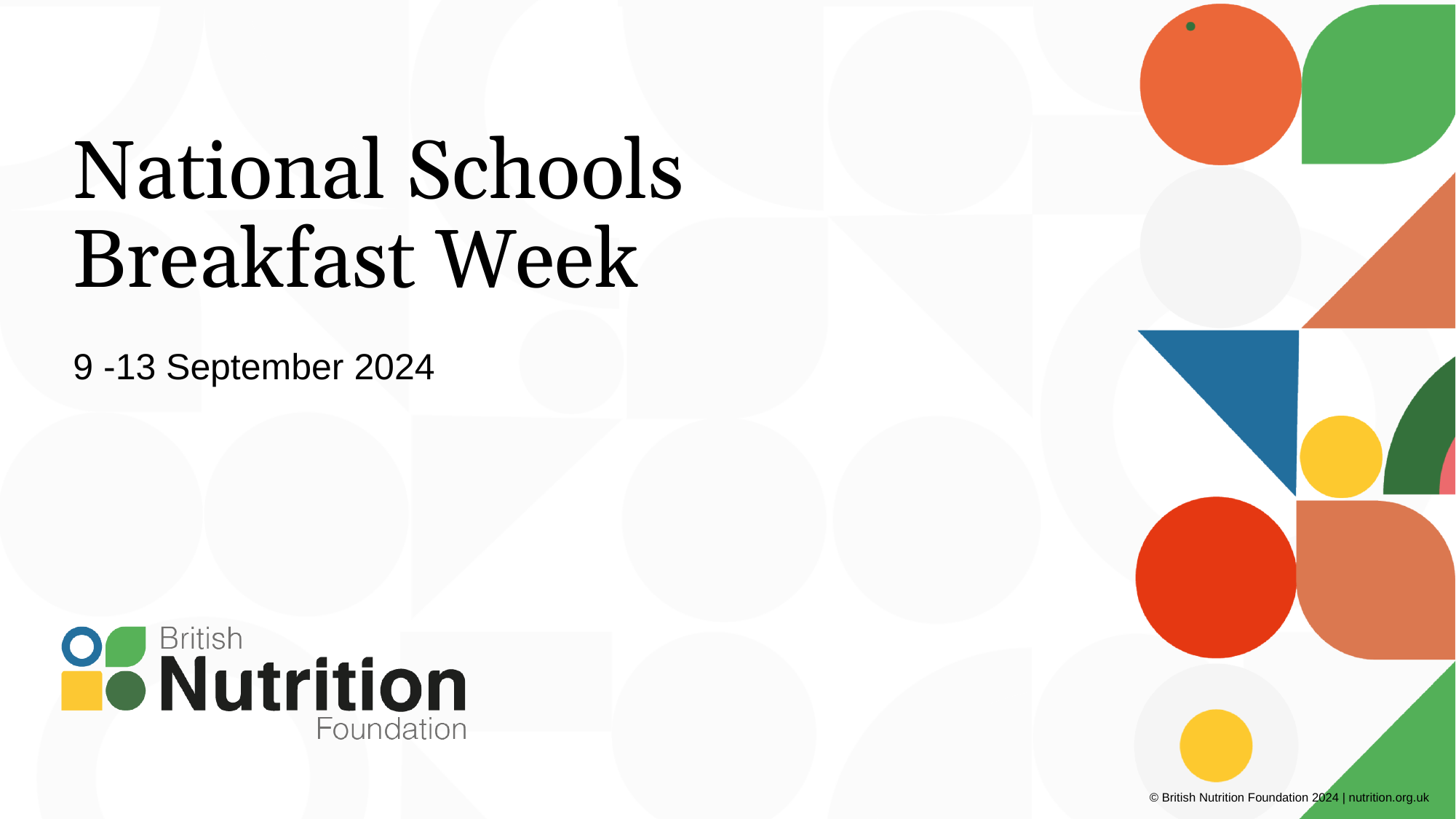

# National Schools Breakfast Week
9 -13 September 2024